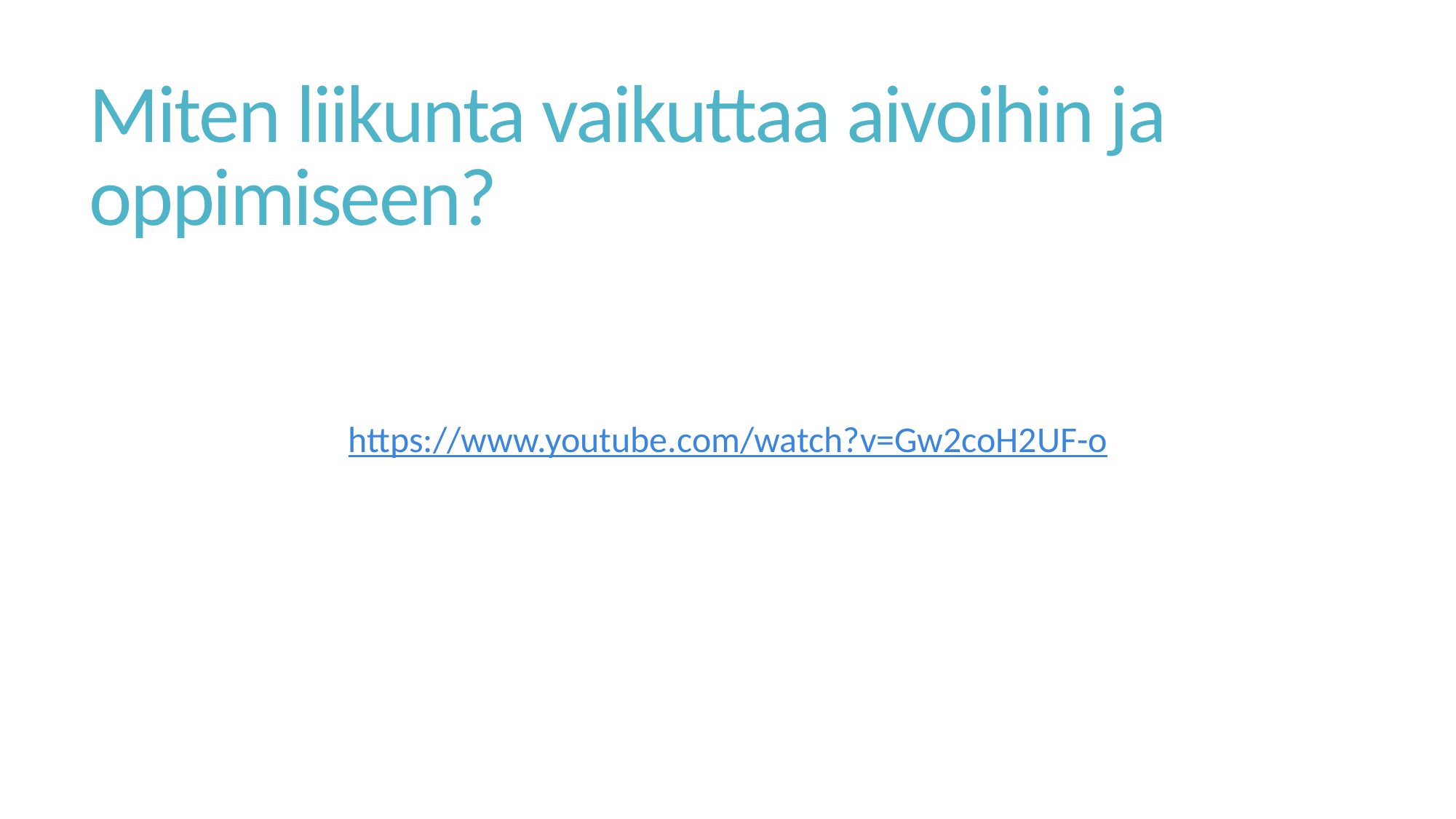

# Miten liikunta vaikuttaa aivoihin ja oppimiseen?

https://www.youtube.com/watch?v=Gw2coH2UF-o